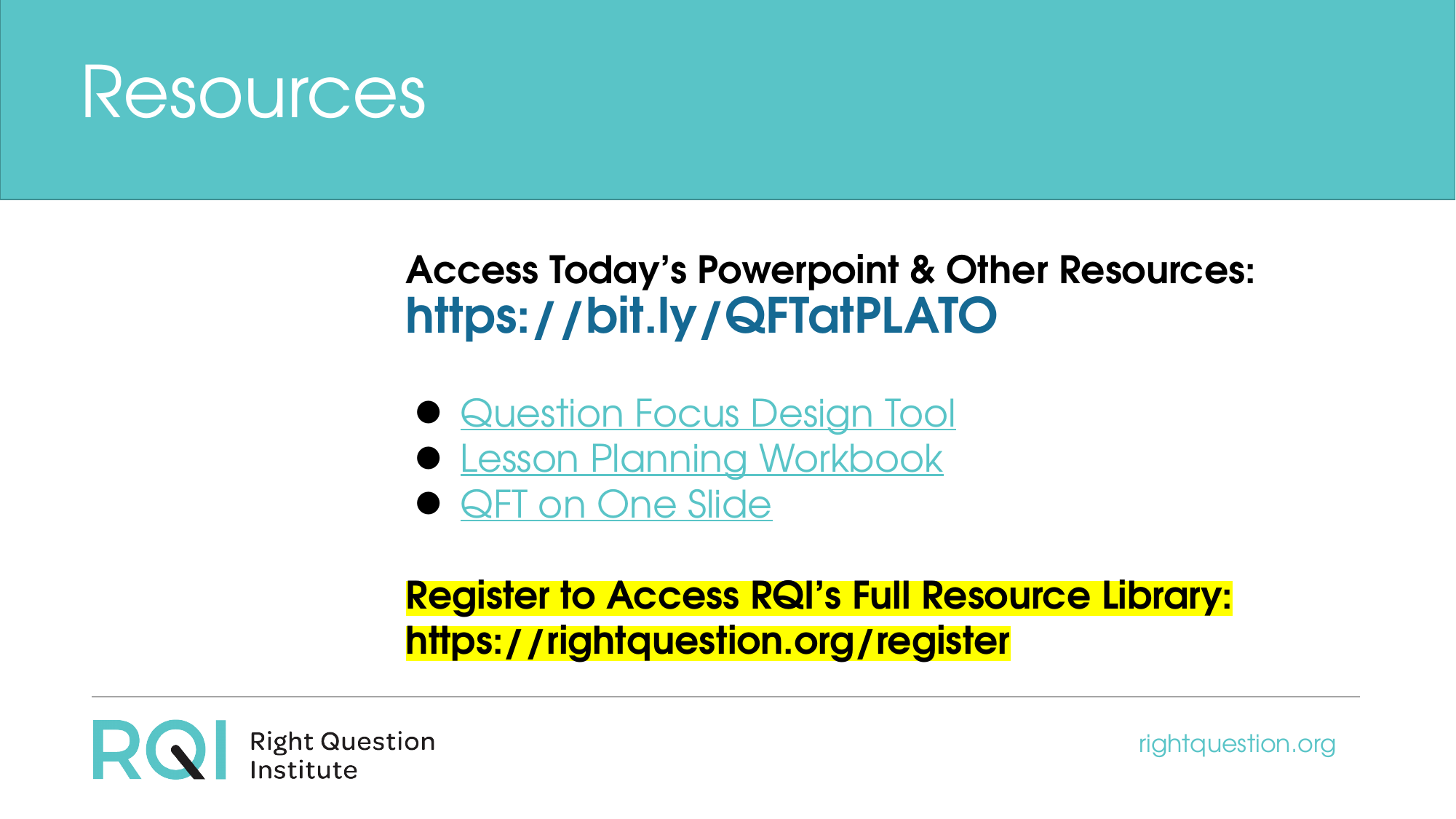

# Resources
Access Today’s Powerpoint & Other Resources:
https://bit.ly/QFTatPLATO

Question Focus Design Tool
Lesson Planning Workbook
QFT on One Slide

Register to Access RQI’s Full Resource Library: https://rightquestion.org/register